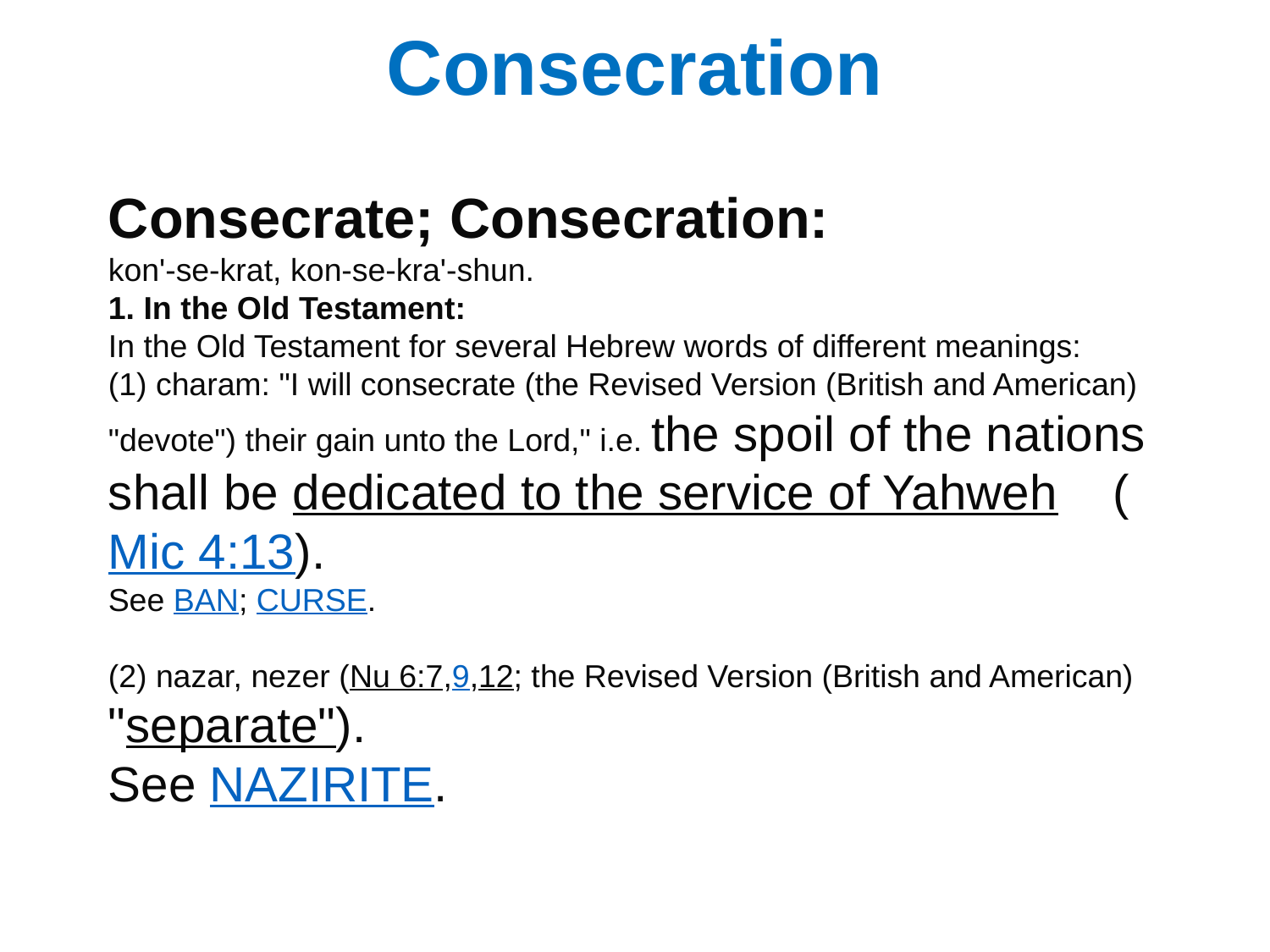

Consecration
Consecrate; Consecration:
kon'-se-krat, kon-se-kra'-shun.
1. In the Old Testament:
In the Old Testament for several Hebrew words of different meanings:
(1) charam: "I will consecrate (the Revised Version (British and American) "devote") their gain unto the Lord," i.e. the spoil of the nations shall be dedicated to the service of Yahweh    (Mic 4:13).
See BAN; CURSE.

(2) nazar, nezer (Nu 6:7,9,12; the Revised Version (British and American) "separate").
See NAZIRITE.